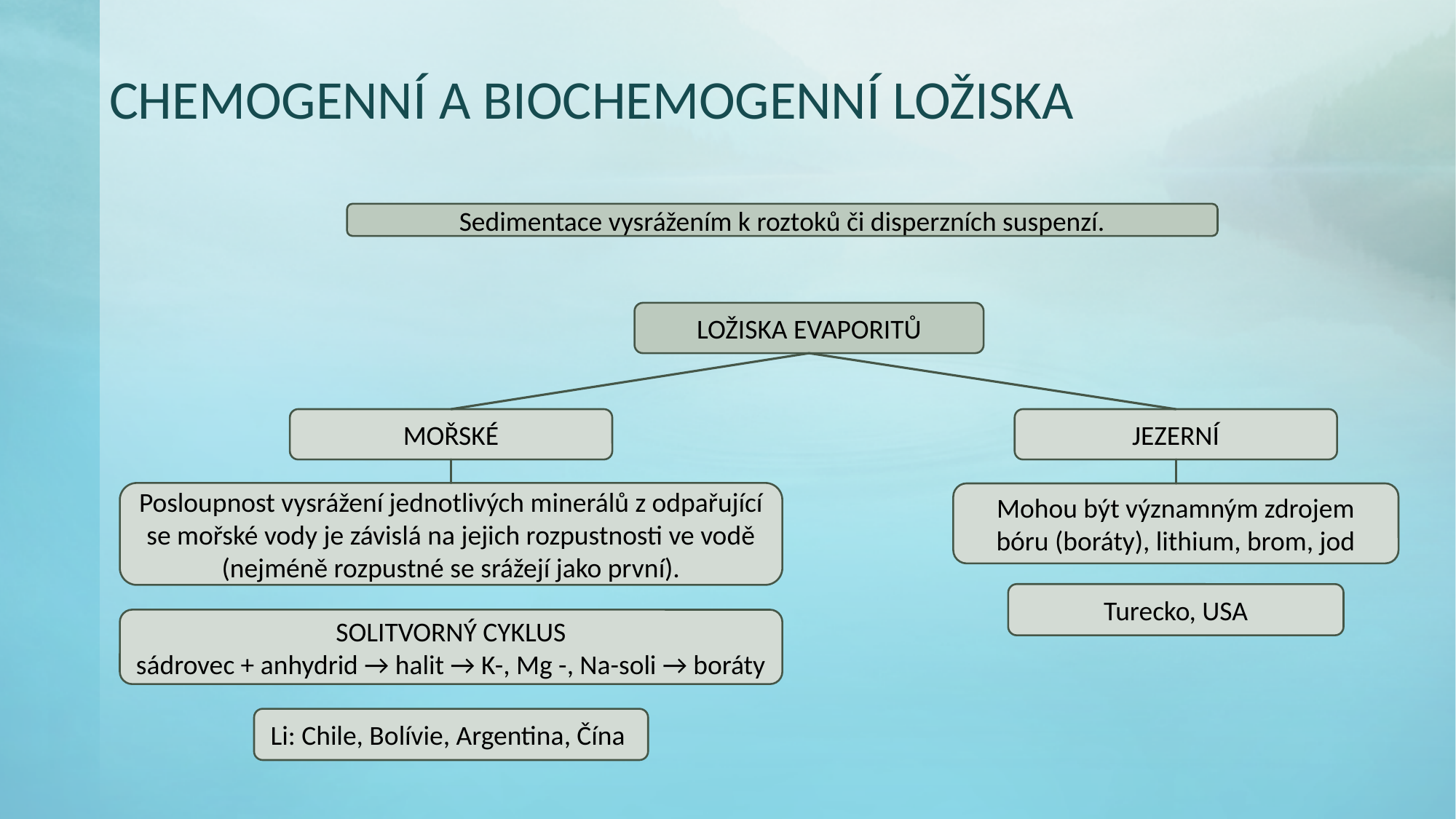

# chemogenní a biochemogenní ložiska
Sedimentace vysrážením k roztoků či disperzních suspenzí.
LOŽISKA EVAPORITŮ
mořské
jezerní
Posloupnost vysrážení jednotlivých minerálů z odpařující se mořské vody je závislá na jejich rozpustnosti ve vodě (nejméně rozpustné se srážejí jako první).
Mohou být významným zdrojem bóru (boráty), lithium, brom, jod
Turecko, USA
SOLITVORNÝ CYKLUS
sádrovec + anhydrid → halit → K-, Mg -, Na-soli → boráty
Li: Chile, Bolívie, Argentina, Čína